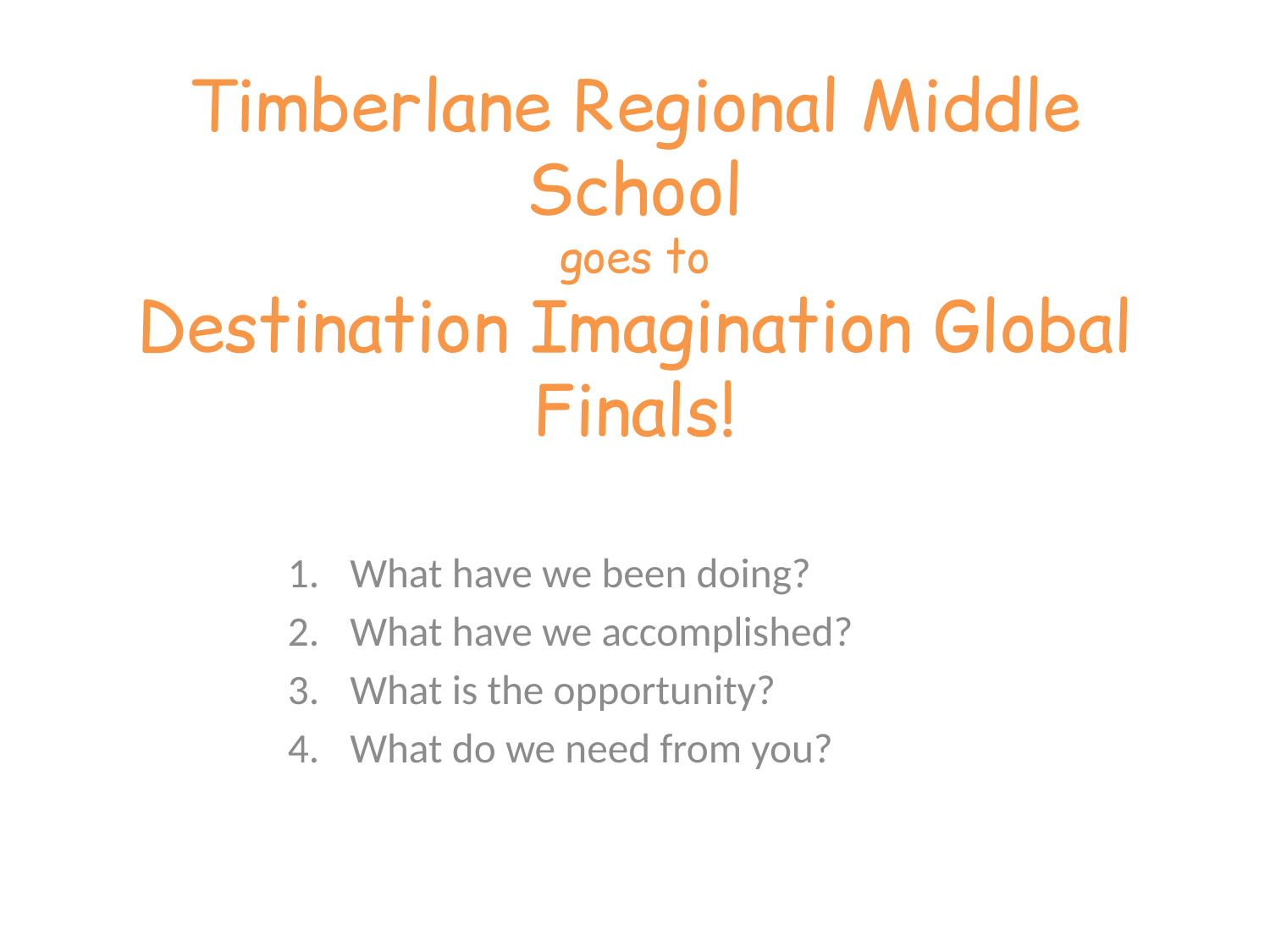

# Timberlane Regional Middle School goes to Destination Imagination Global Finals!
What have we been doing?
What have we accomplished?
What is the opportunity?
What do we need from you?